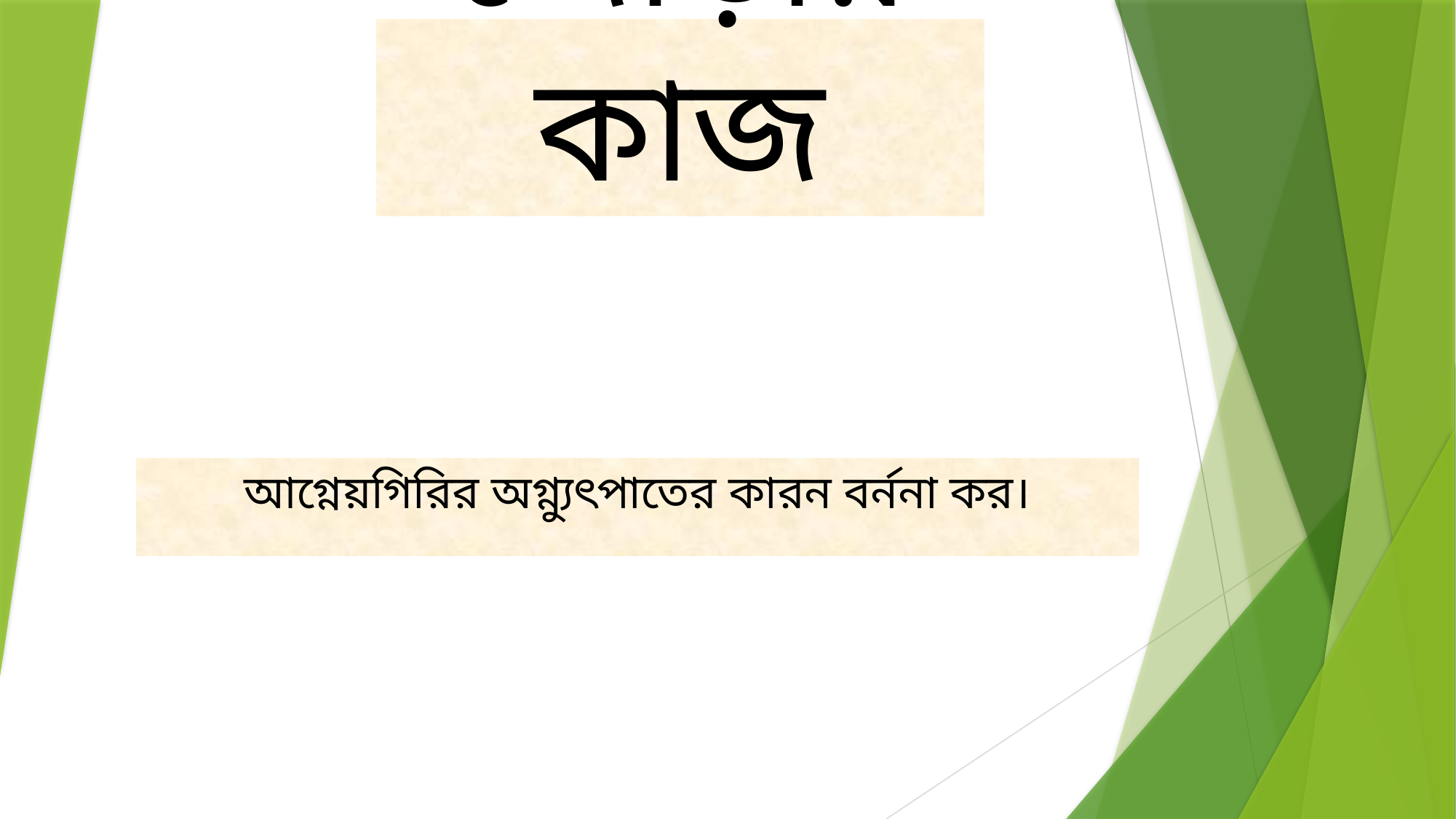

# জোড়ায় কাজ
আগ্নেয়গিরির অগ্ন্যুৎপাতের কারন বর্ননা কর।